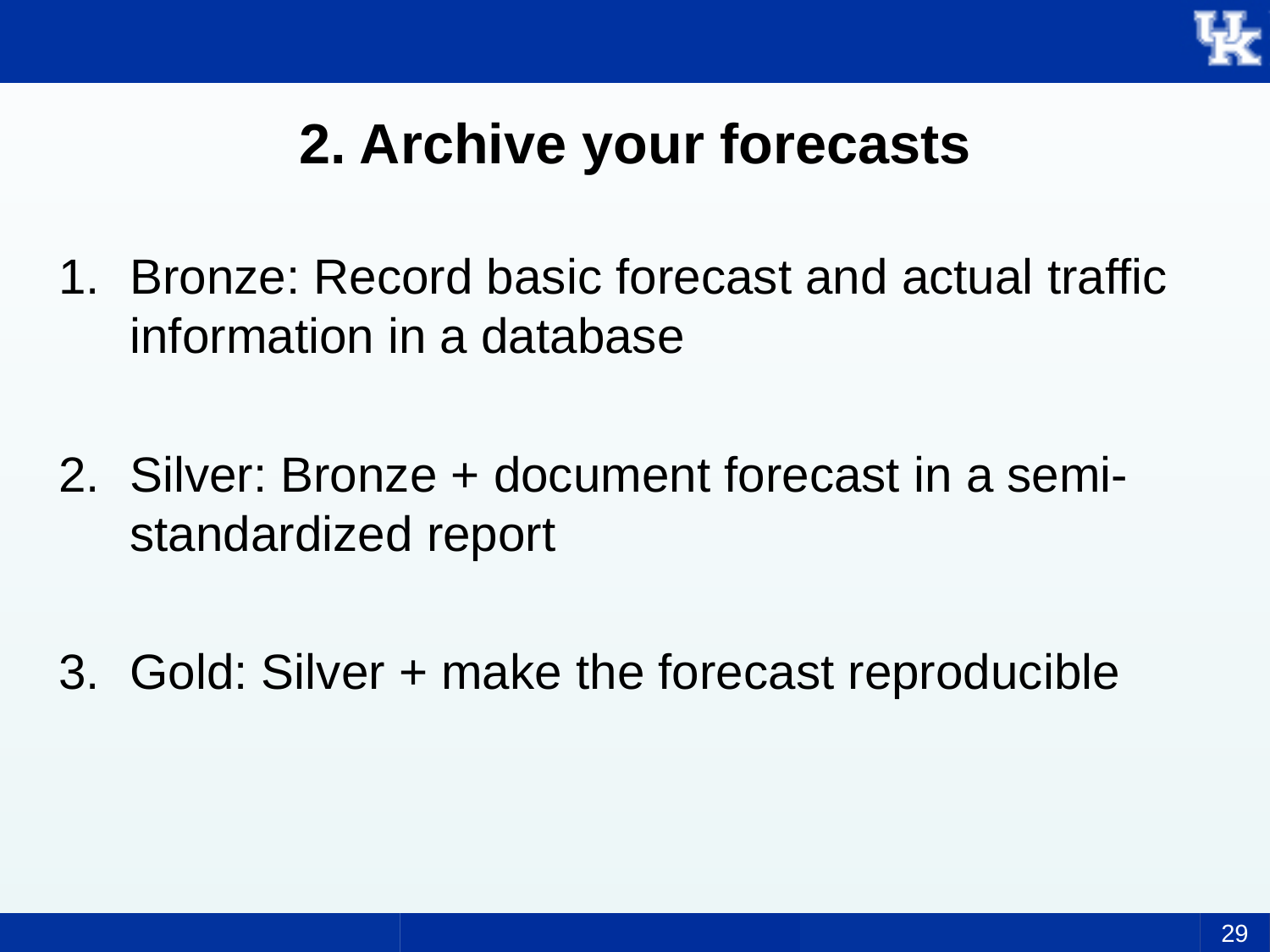

# 2. Archive your forecasts
Bronze: Record basic forecast and actual traffic information in a database

Silver: Bronze + document forecast in a semi-standardized report

Gold: Silver + make the forecast reproducible
29